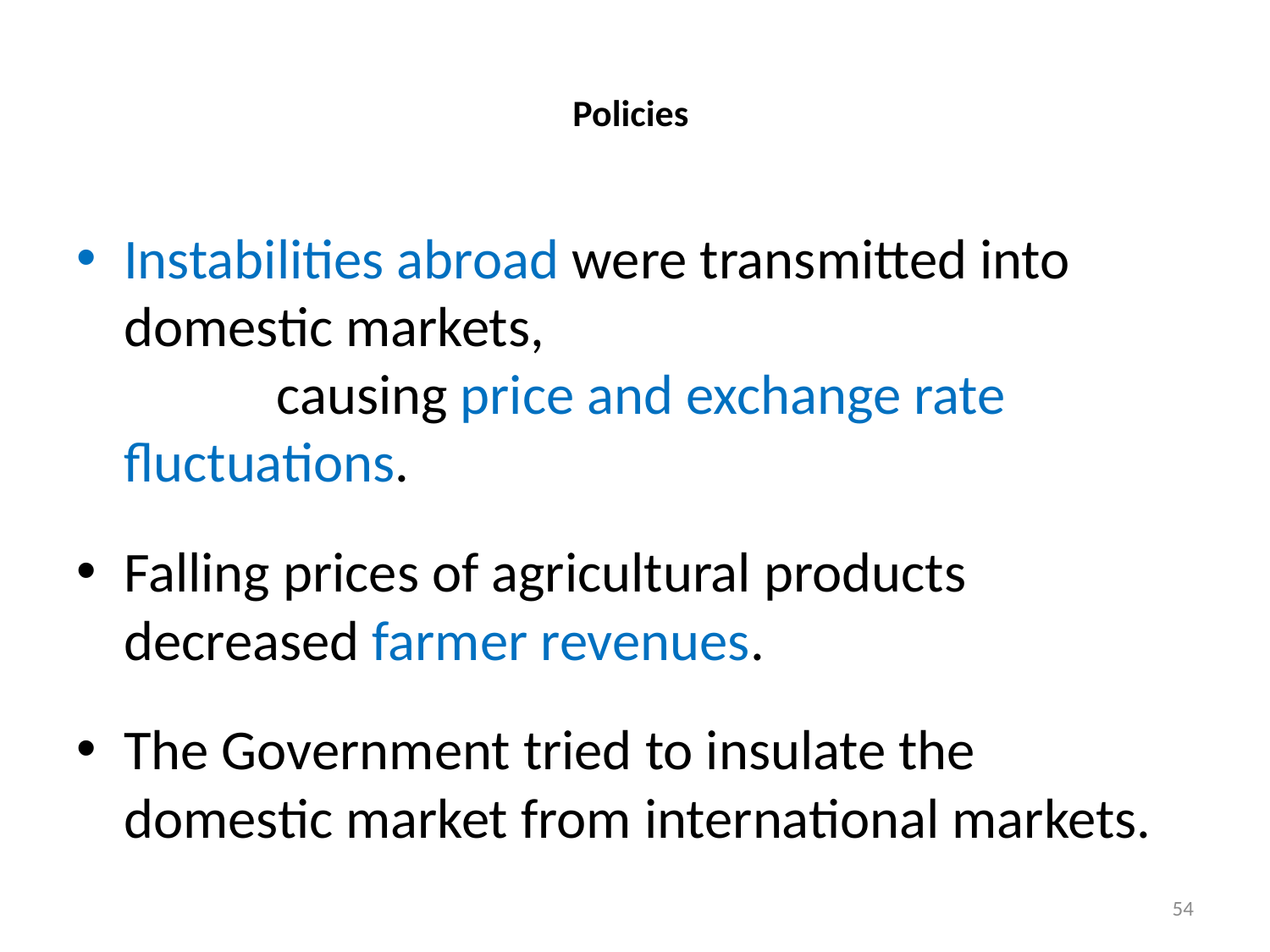

# Policies
Instabilities abroad were transmitted into domestic markets,                                                                causing price and exchange rate fluctuations.
Falling prices of agricultural products decreased farmer revenues.
The Government tried to insulate the domestic market from international markets.

54